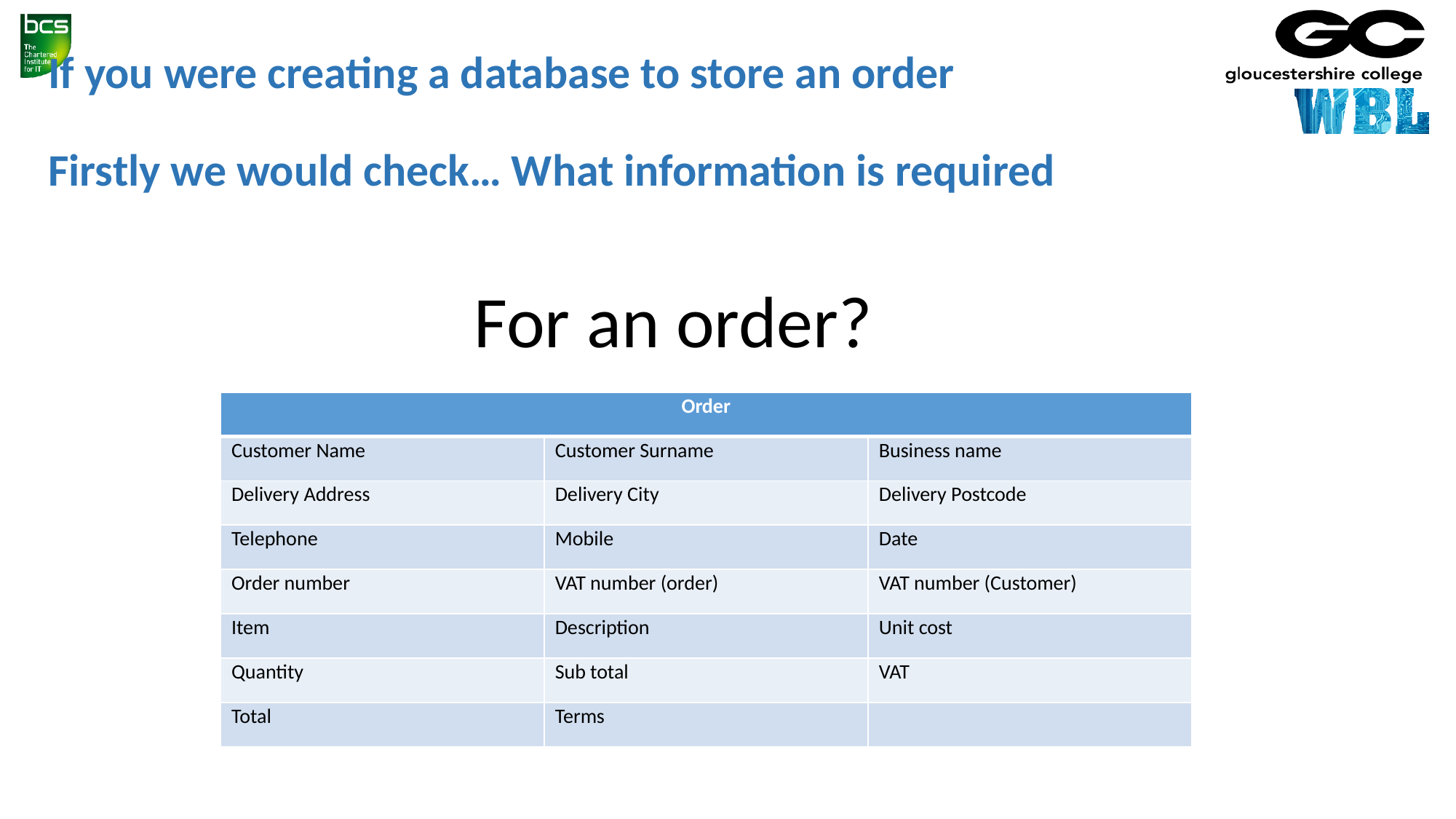

# If you were creating a database to store an order Firstly we would check… What information is required
For an order?
| Order |  |  |
| --- | --- | --- |
| Customer Name | Customer Surname | Business name |
| Delivery Address | Delivery City | Delivery Postcode |
| Telephone | Mobile | Date |
| Order number | VAT number (order) | VAT number (Customer) |
| Item | Description | Unit cost |
| Quantity | Sub total | VAT |
| Total | Terms |  |